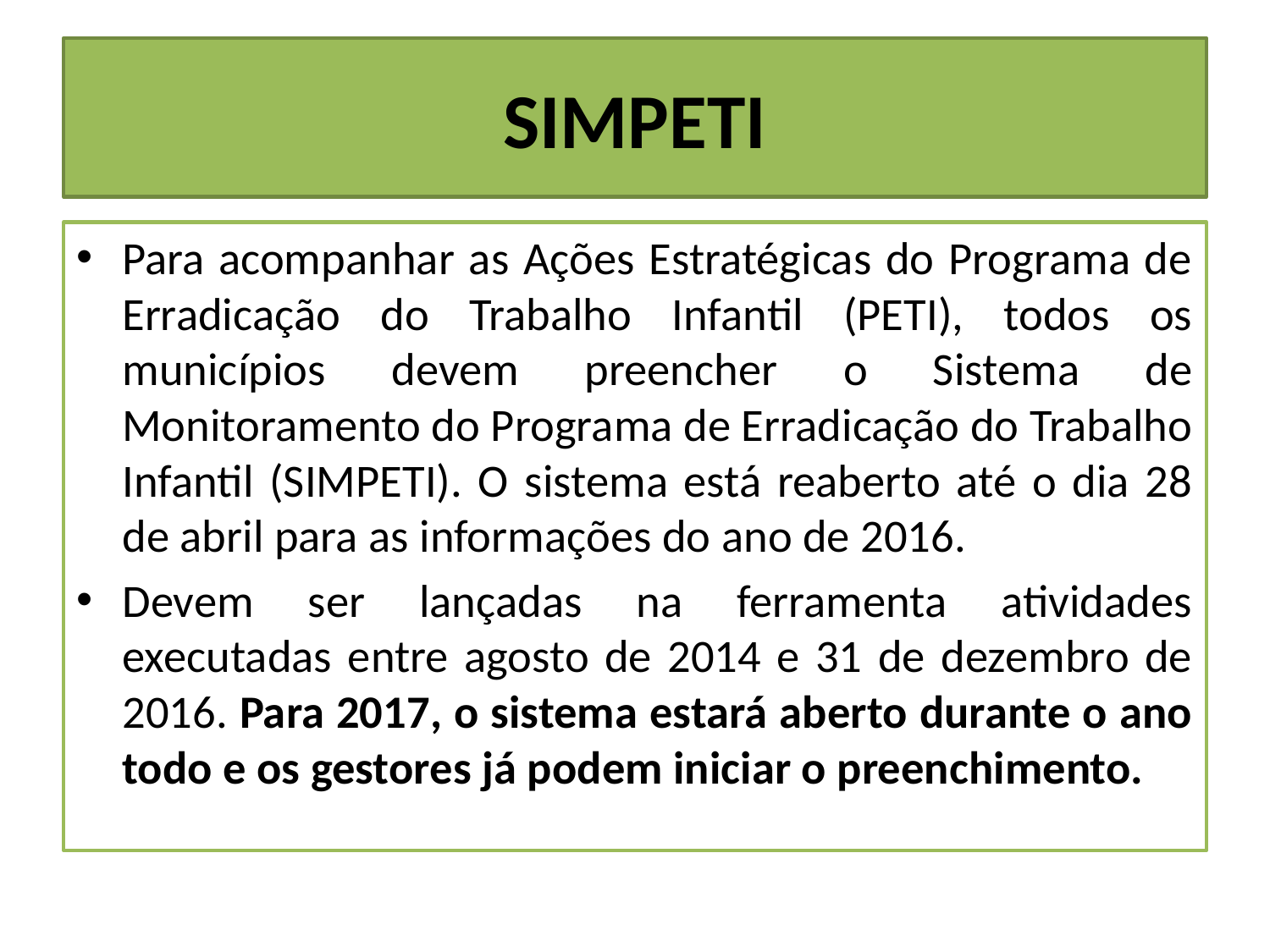

# SIMPETI
Para acompanhar as Ações Estratégicas do Programa de Erradicação do Trabalho Infantil (PETI), todos os municípios devem preencher o Sistema de Monitoramento do Programa de Erradicação do Trabalho Infantil (SIMPETI). O sistema está reaberto até o dia 28 de abril para as informações do ano de 2016.
Devem ser lançadas na ferramenta atividades executadas entre agosto de 2014 e 31 de dezembro de 2016. Para 2017, o sistema estará aberto durante o ano todo e os gestores já podem iniciar o preenchimento.